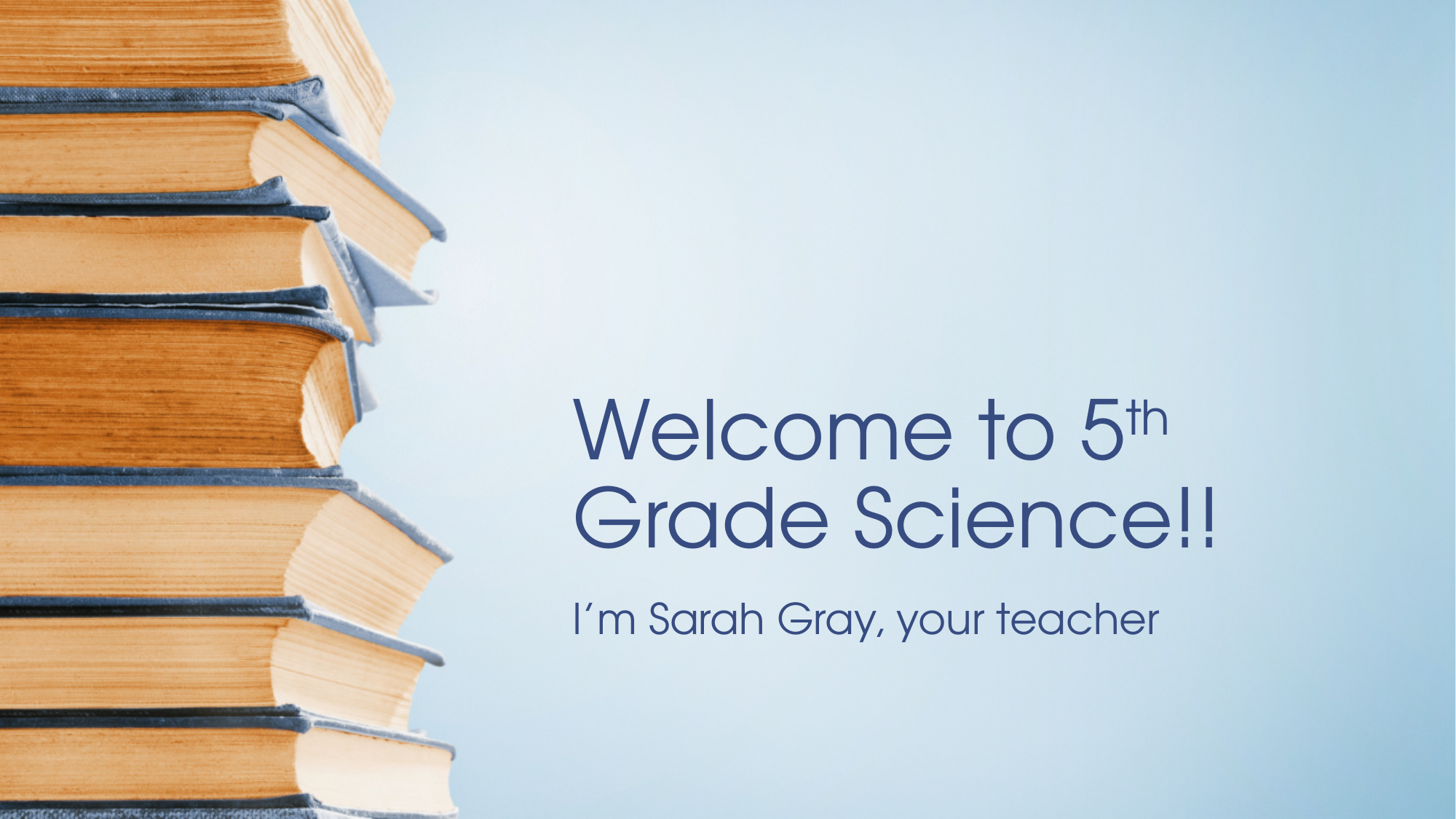

# Welcome to 5th Grade Science!!
I’m Sarah Gray, your teacher